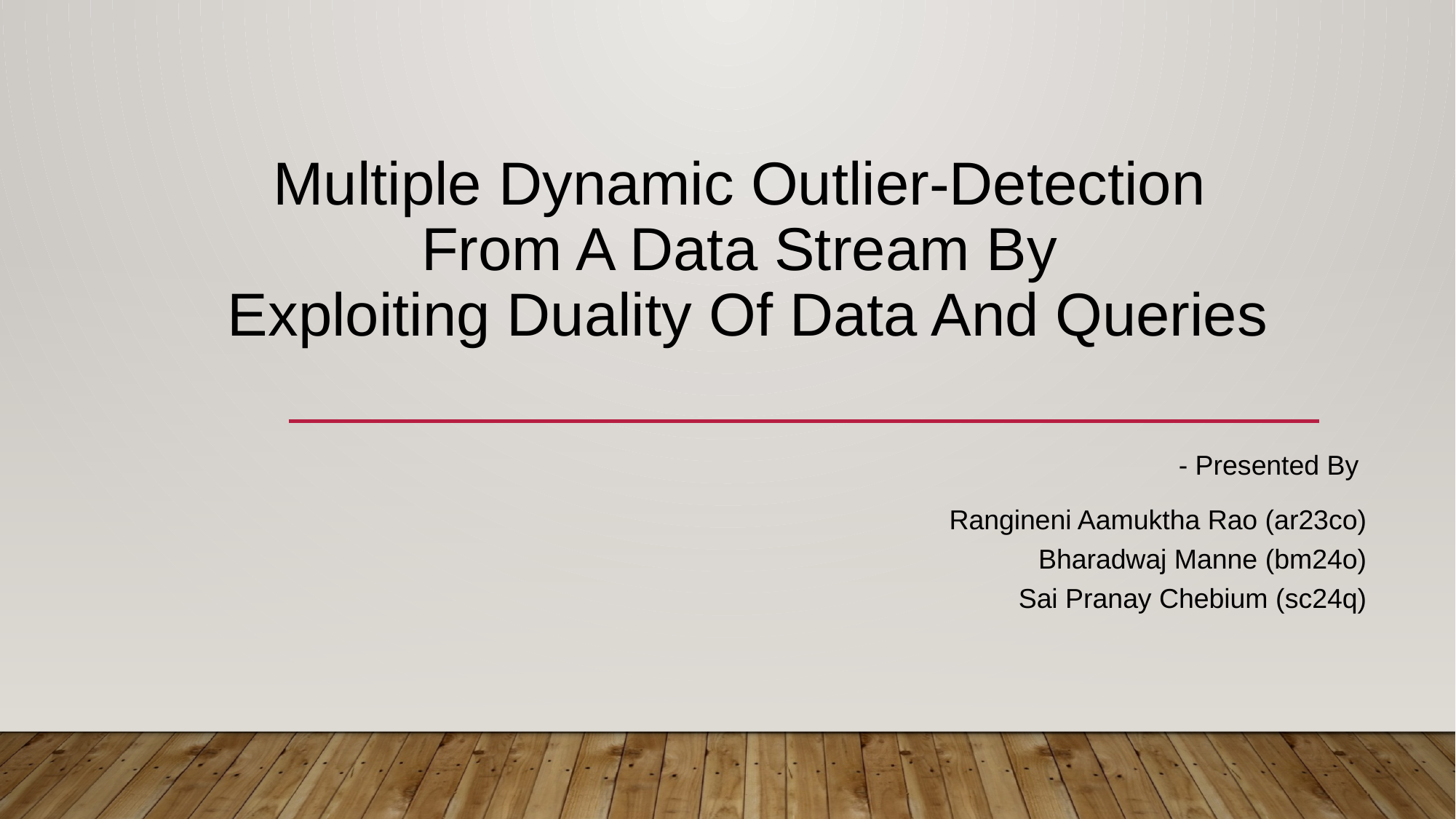

# Multiple Dynamic Outlier-Detection From A Data Stream By Exploiting Duality Of Data And Queries
                                                        - Presented By
Rangineni Aamuktha Rao (ar23co)
Bharadwaj Manne (bm24o)
Sai Pranay Chebium (sc24q)